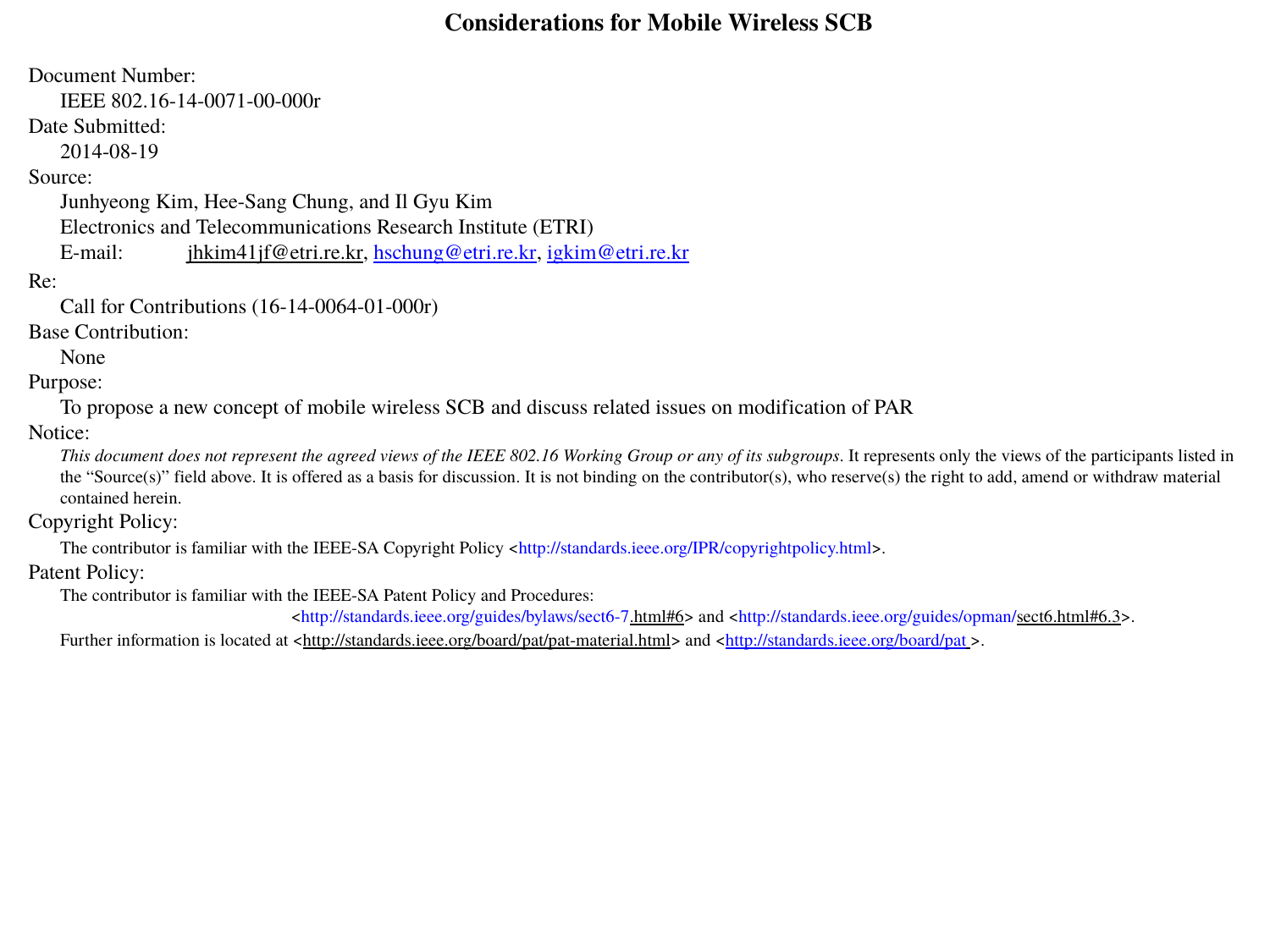

Considerations for Mobile Wireless SCB

Document Number:
IEEE 802.16-14-0071-00-000r
Date Submitted:
2014-08-19
Source:
Junhyeong Kim, Hee-Sang Chung, and Il Gyu Kim
Electronics and Telecommunications Research Institute (ETRI)
E-mail:	jhkim41jf@etri.re.kr, hschung@etri.re.kr, igkim@etri.re.kr
Re:
Call for Contributions (16-14-0064-01-000r)
Base Contribution:
None
Purpose:
To propose a new concept of mobile wireless SCB and discuss related issues on modification of PAR
Notice:
This document does not represent the agreed views of the IEEE 802.16 Working Group or any of its subgroups. It represents only the views of the participants listed in the “Source(s)” field above. It is offered as a basis for discussion. It is not binding on the contributor(s), who reserve(s) the right to add, amend or withdraw material contained herein.
Copyright Policy:
The contributor is familiar with the IEEE-SA Copyright Policy <http://standards.ieee.org/IPR/copyrightpolicy.html>.
Patent Policy:
The contributor is familiar with the IEEE-SA Patent Policy and Procedures:
<http://standards.ieee.org/guides/bylaws/sect6-7.html#6> and <http://standards.ieee.org/guides/opman/sect6.html#6.3>.
Further information is located at <http://standards.ieee.org/board/pat/pat-material.html> and <http://standards.ieee.org/board/pat >.